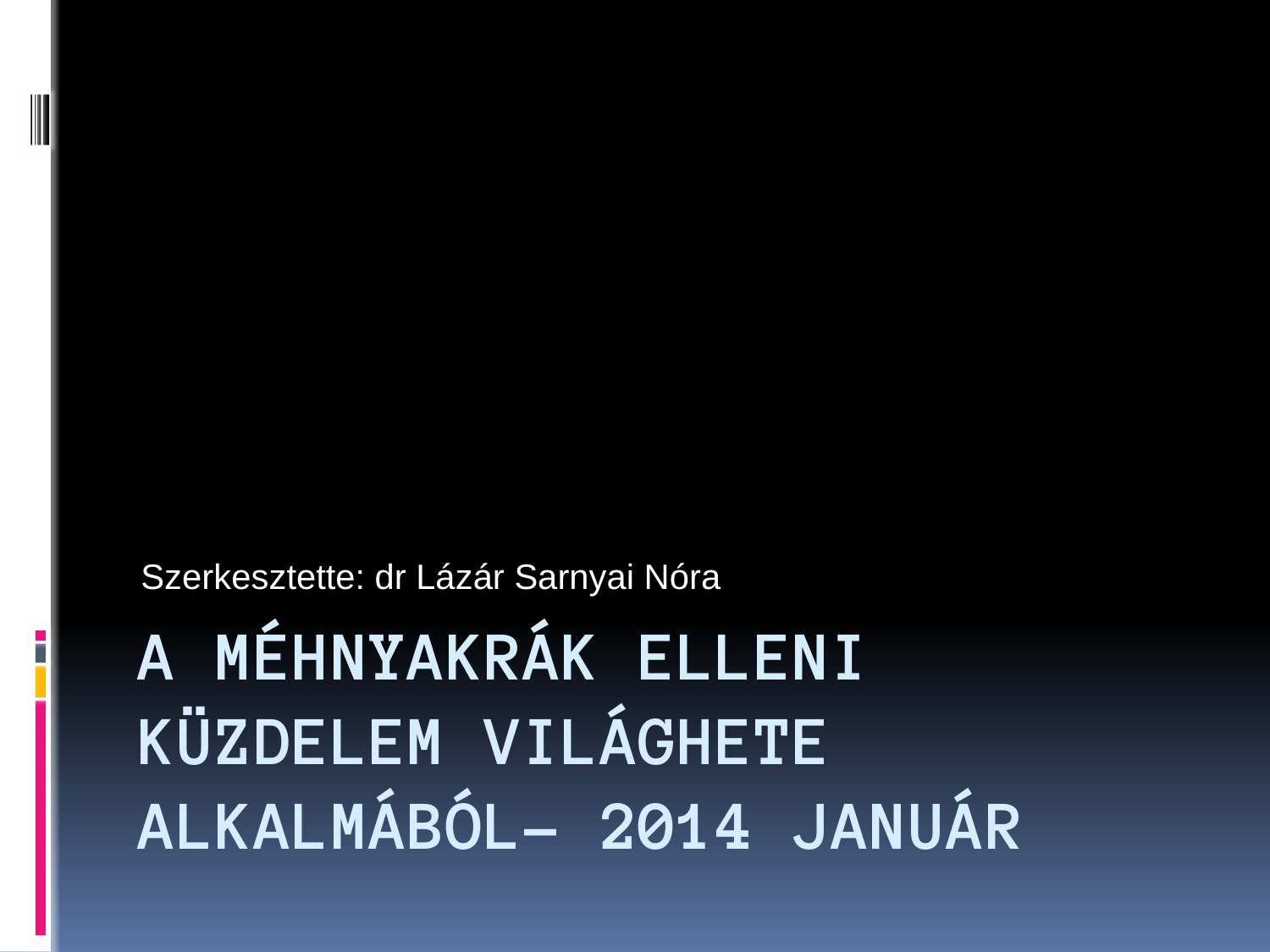

Szerkesztette: dr Lázár Sarnyai Nóra
# A méhnyakrák elleni küzdelem világhete ALKALMÁBÓL- 2014 Január